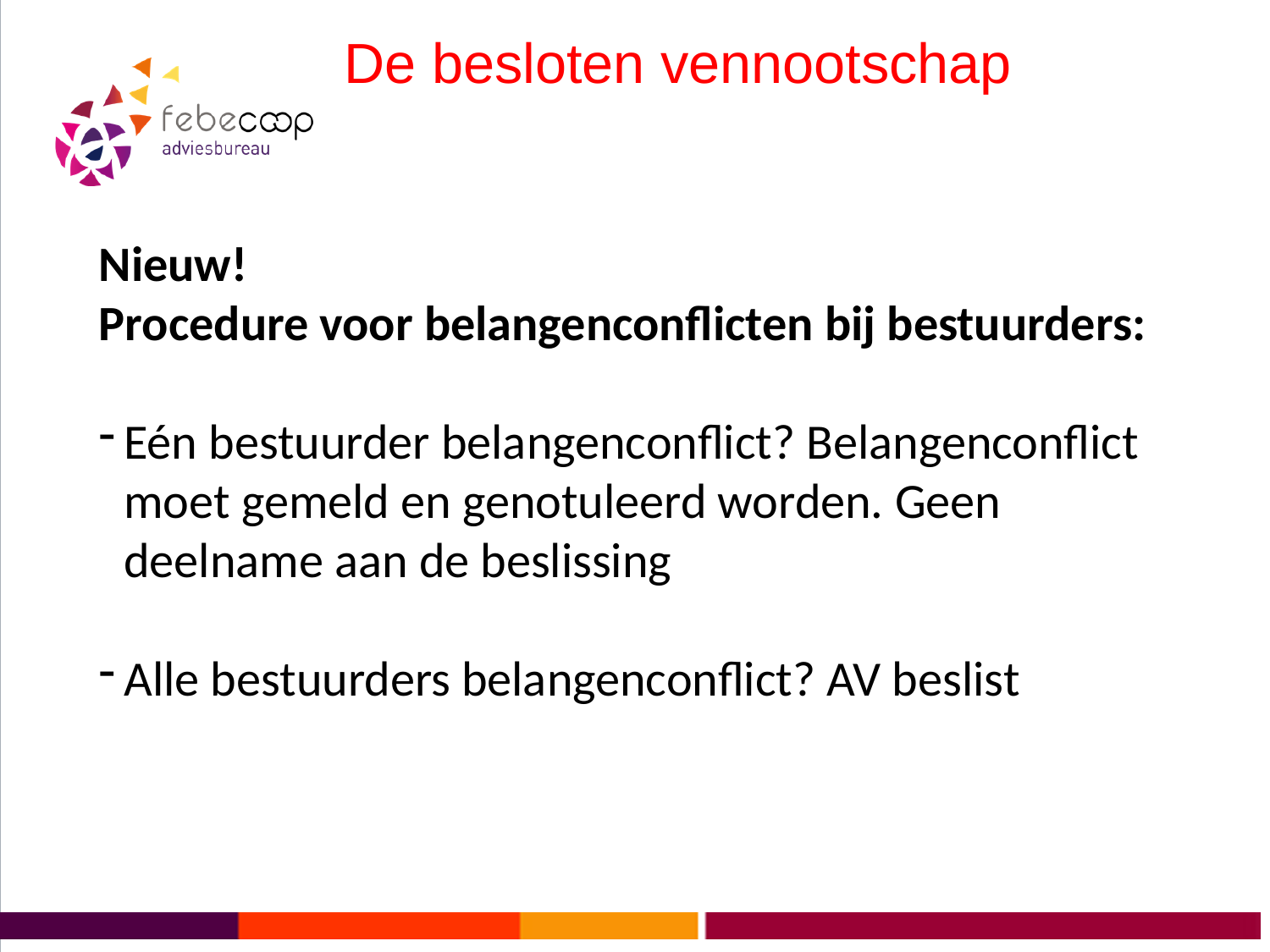

# De besloten vennootschap
Nieuw!
Procedure voor belangenconflicten bij bestuurders:

Eén bestuurder belangenconflict? Belangenconflict moet gemeld en genotuleerd worden. Geen deelname aan de beslissing

Alle bestuurders belangenconflict? AV beslist